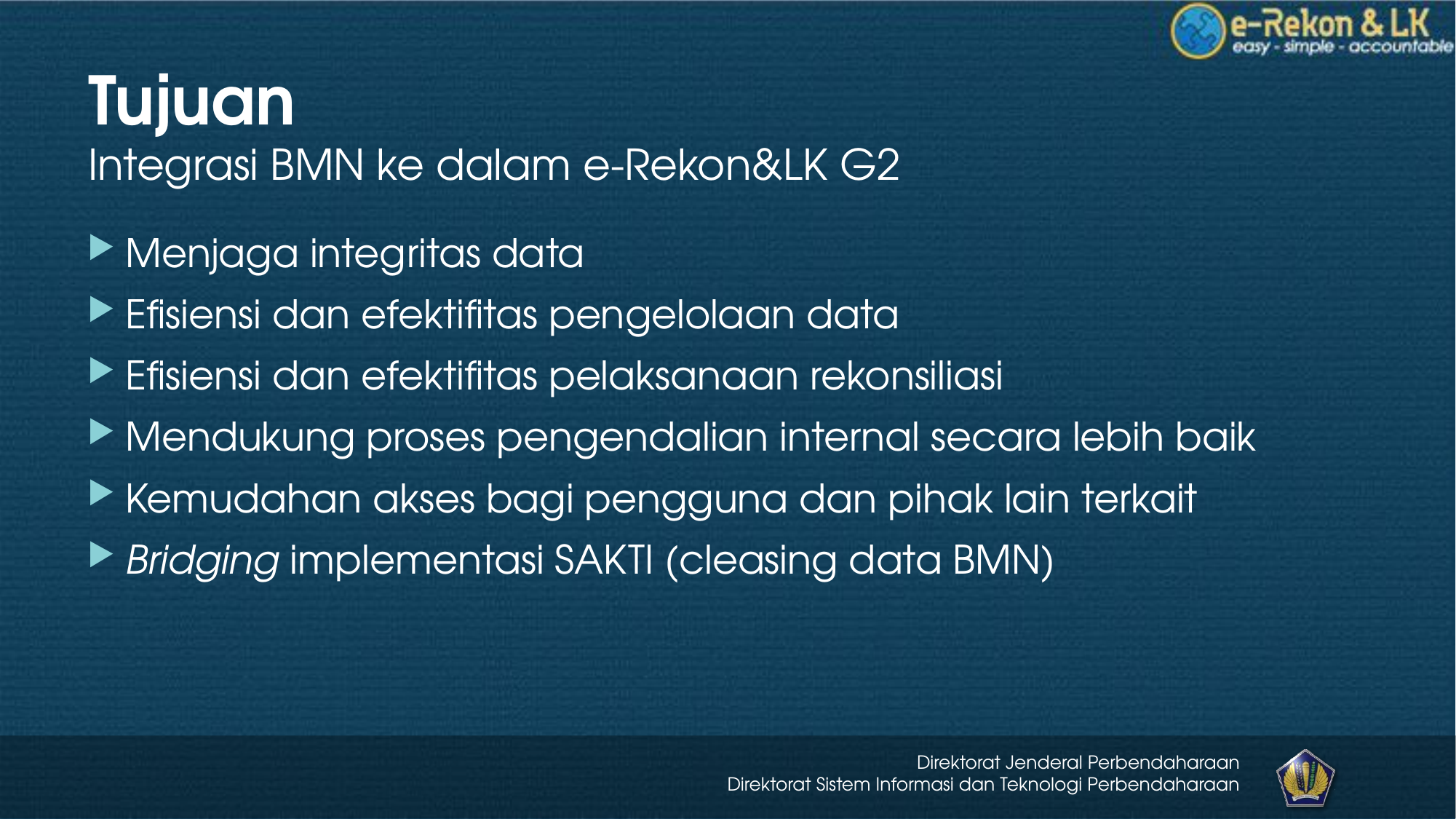

Tujuan
Integrasi BMN ke dalam e-Rekon&LK G2
Menjaga integritas data
Efisiensi dan efektifitas pengelolaan data
Efisiensi dan efektifitas pelaksanaan rekonsiliasi
Mendukung proses pengendalian internal secara lebih baik
Kemudahan akses bagi pengguna dan pihak lain terkait
Bridging implementasi SAKTI (cleasing data BMN)